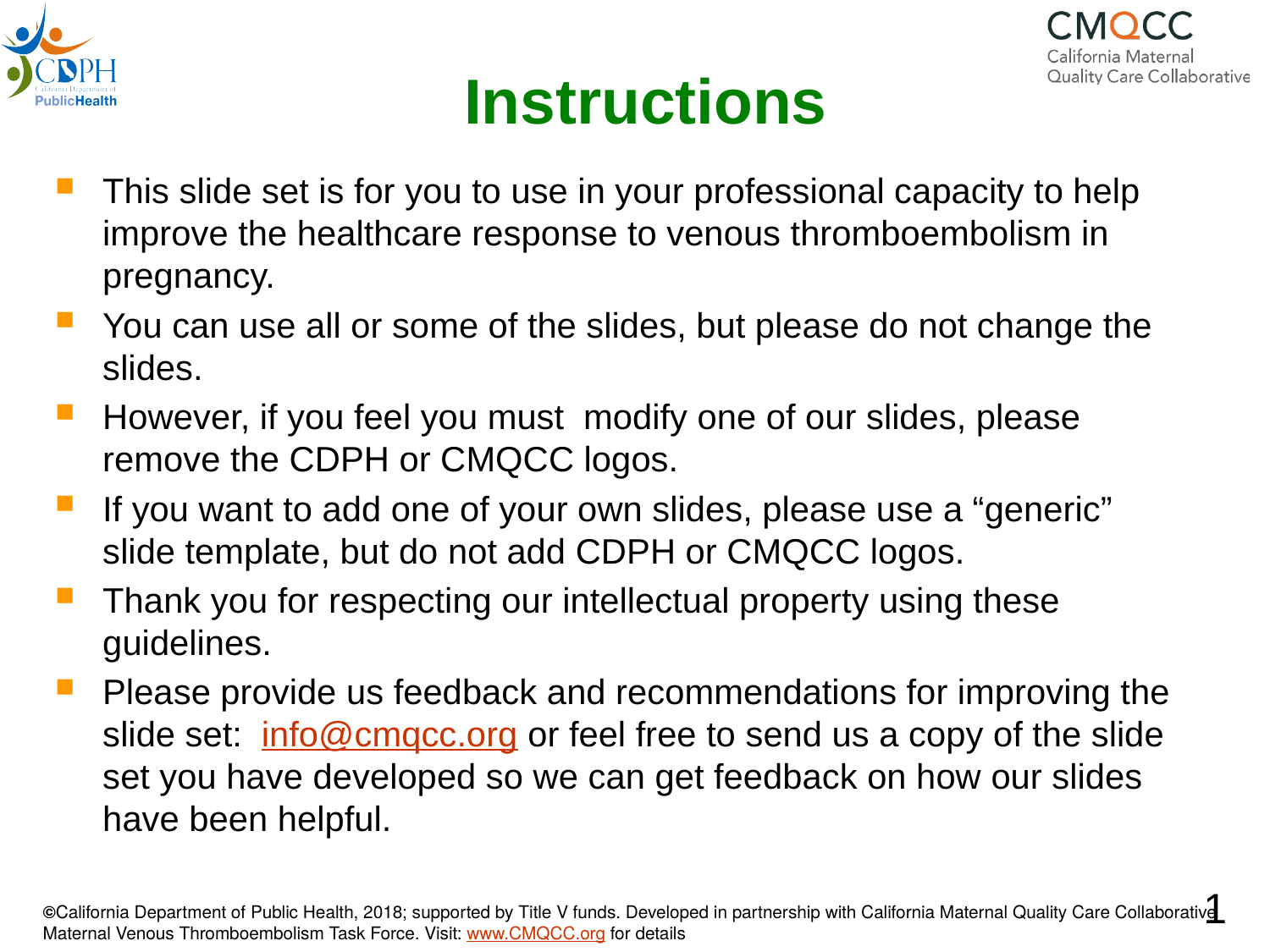

# Instructions
This slide set is for you to use in your professional capacity to help improve the healthcare response to venous thromboembolism in pregnancy.
You can use all or some of the slides, but please do not change the slides.
However, if you feel you must  modify one of our slides, please remove the CDPH or CMQCC logos.
If you want to add one of your own slides, please use a “generic” slide template, but do not add CDPH or CMQCC logos.
Thank you for respecting our intellectual property using these guidelines.
Please provide us feedback and recommendations for improving the slide set:  info@cmqcc.org or feel free to send us a copy of the slide set you have developed so we can get feedback on how our slides have been helpful.
1